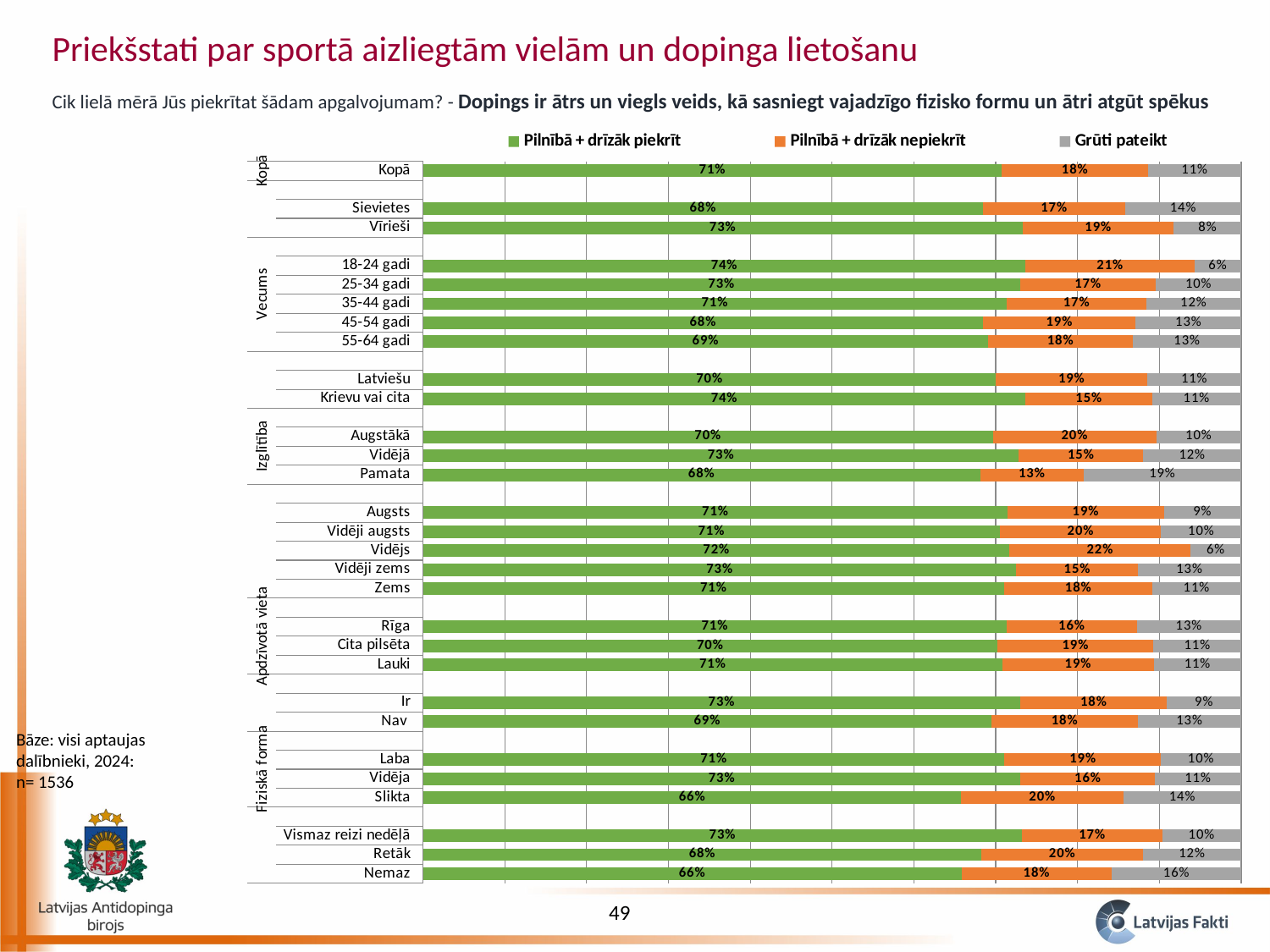

Priekšstati par sportā aizliegtām vielām un dopinga lietošanu
Cik lielā mērā Jūs piekrītat šādam apgalvojumam? - Dopings ir ātrs un viegls veids, kā sasniegt vajadzīgo fizisko formu un ātri atgūt spēkus

### Chart

| Category | Pilnībā + drīzāk piekrīt | Pilnībā + drīzāk nepiekrīt | Grūti pateikt |
|---|---|---|---|
| Nemaz | 0.6582020241489931 | 0.18355697544909463 | 0.15824100040191288 |
| Retāk | 0.6827801721031781 | 0.19713465762450522 | 0.12008517027231631 |
| Vismaz reizi nedēļā | 0.7323696811282904 | 0.17117892933774784 | 0.09645138953396183 |
|  | None | None | None |
| Slikta | 0.6578493086364962 | 0.1981310051549183 | 0.1440196862085853 |
| Vidēja | 0.7303379536911049 | 0.16423675710454433 | 0.10542528920434954 |
| Laba | 0.710807308708414 | 0.19114252174415897 | 0.09805016954742761 |
|  | None | None | None |
| Nav  | 0.6947848975200305 | 0.17894682144924334 | 0.12626828103072724 |
| Ir | 0.729819222296793 | 0.17959196796586624 | 0.09058880973733896 |
|  | None | None | None |
| Lauki | 0.7079849686017349 | 0.18537927531695236 | 0.1066357560813145 |
| Cita pilsēta | 0.7019478709193533 | 0.19091892686426337 | 0.10713320221638431 |
| Rīga | 0.7133235636049323 | 0.15920428597033673 | 0.1274721504247275 |
|  | None | None | None |
| Zems | 0.7103799942908756 | 0.18082205948082958 | 0.10879794622829446 |
| Vidēji zems | 0.7252961153191874 | 0.14834786672392677 | 0.12635601795688592 |
| Vidējs | 0.7169130456288532 | 0.22094186149571107 | 0.062145092875436514 |
| Vidēji augsts | 0.7050509581697866 | 0.19706667762550922 | 0.09788236420470423 |
| Augsts | 0.7144760148978898 | 0.1909029655045376 | 0.09462101959757266 |
|  | None | None | None |
| Pamata | 0.6810608158500893 | 0.12626632482157374 | 0.19267285932833694 |
| Vidējā | 0.7280977207717311 | 0.15211030488591298 | 0.11979197434235449 |
| Augstākā | 0.6966528420282778 | 0.19943922129499525 | 0.10390793667672678 |
|  | None | None | None |
| Krievu vai cita | 0.7366321582550551 | 0.15453161696364318 | 0.10883622478130031 |
| Latviešu | 0.7002563862567913 | 0.18506886243320808 | 0.11467475131000036 |
|  | None | None | None |
| 55-64 gadi | 0.6907192320706216 | 0.17701505661165348 | 0.13226571131772477 |
| 45-54 gadi | 0.6844655307101928 | 0.18676973358126098 | 0.12876473570854413 |
| 35-44 gadi | 0.7133343540420327 | 0.17056801629509086 | 0.11609762966287597 |
| 25-34 gadi | 0.7295548404985756 | 0.1663134708067789 | 0.10413168869464612 |
| 18-24 gadi | 0.7363245170435928 | 0.2066707869289115 | 0.05700469602749583 |
|  | None | None | None |
| Vīrieši | 0.7326764526097574 | 0.18509730282796752 | 0.08222624456227415 |
| Sievietes | 0.6843526292890146 | 0.17383418008788656 | 0.14181319062309763 |
|  | None | None | None |
| Kopā | 0.7072749472981295 | 0.17917682194613122 | 0.11354823075573961 |
Bāze: visi aptaujas dalībnieki, 2024: n= 1536
49